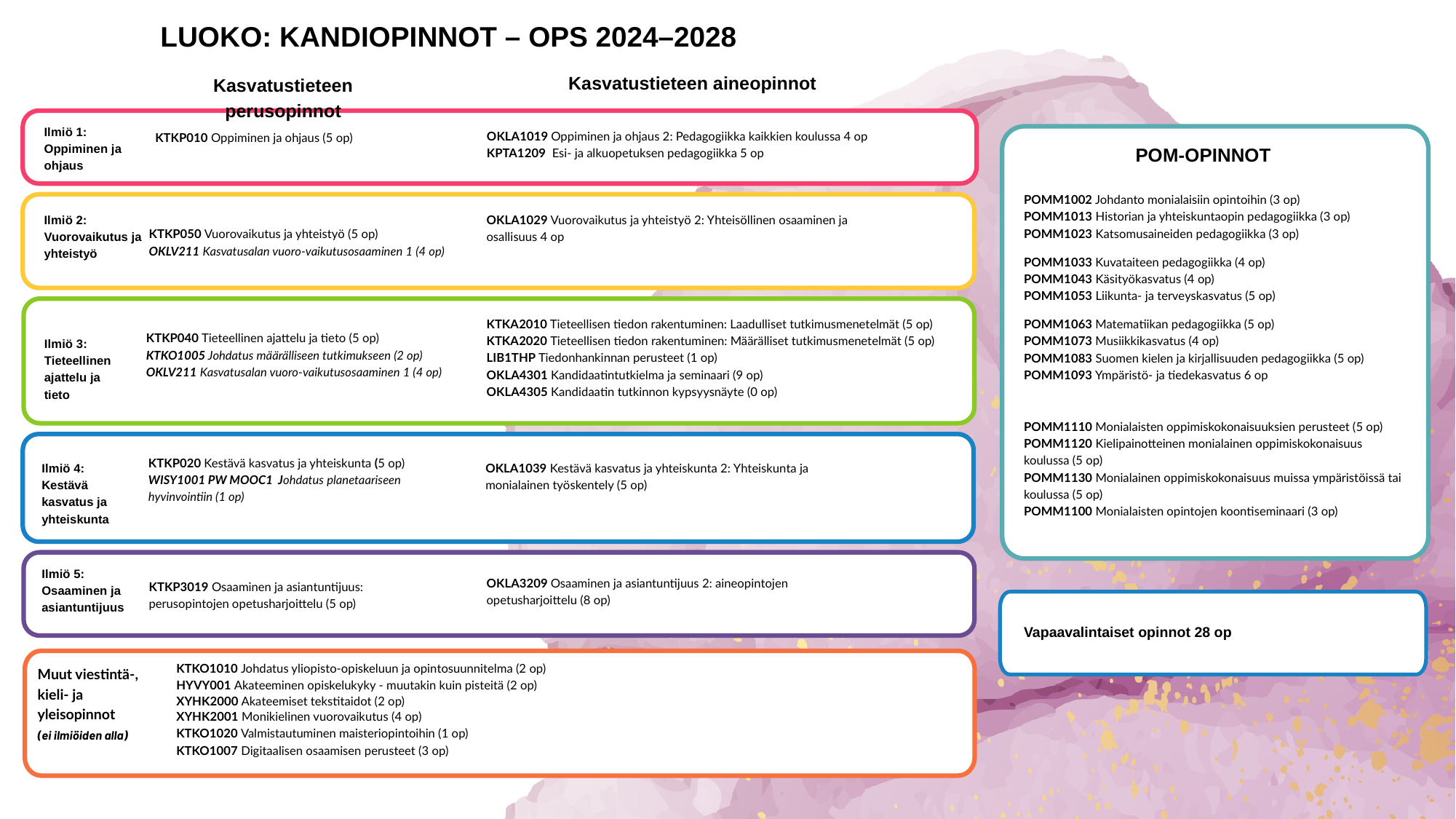

LUOKO: KANDIOPINNOT – OPS 2024–2028
Kasvatustieteen aineopinnot
Kasvatustieteen perusopinnot

Ilmiö 1: Oppiminen ja ohjaus
OKLA1019 Oppiminen ja ohjaus 2: Pedagogiikka kaikkien koulussa 4 op
KPTA1209  Esi- ja alkuopetuksen pedagogiikka 5 op

KTKP010 Oppiminen ja ohjaus (5 op)
POM-OPINNOT
POMM1002 Johdanto monialaisiin opintoihin (3 op)
POMM1013 Historian ja yhteiskuntaopin pedagogiikka (3 op)
POMM1023 Katsomusaineiden pedagogiikka (3 op)

Ilmiö 2: Vuorovaikutus ja yhteistyö
OKLA1029 Vuorovaikutus ja yhteistyö 2: Yhteisöllinen osaaminen ja osallisuus 4 op
KTKP050 Vuorovaikutus ja yhteistyö (5 op)
OKLV211 Kasvatusalan vuoro-vaikutusosaaminen 1 (4 op)
POMM1033 Kuvataiteen pedagogiikka (4 op)
POMM1043 Käsityökasvatus (4 op)
POMM1053 Liikunta- ja terveyskasvatus (5 op)

OKLS1139 Kestävä kasvatus ja yhteiskunta 3: Kouluyhteisö ja yhteiskunta (ped) (5 op)
KTKA2010 Tieteellisen tiedon rakentuminen: Laadulliset tutkimusmenetelmät (5 op)
KTKA2020 Tieteellisen tiedon rakentuminen: Määrälliset tutkimusmenetelmät (5 op)
LIB1THP Tiedonhankinnan perusteet (1 op)
OKLA4301 Kandidaatintutkielma ja seminaari (9 op)
OKLA4305 Kandidaatin tutkinnon kypsyysnäyte (0 op)
POMM1063 Matematiikan pedagogiikka (5 op)
POMM1073 Musiikkikasvatus (4 op)
POMM1083 Suomen kielen ja kirjallisuuden pedagogiikka (5 op)
POMM1093 Ympäristö- ja tiedekasvatus 6 op
KTKP040 Tieteellinen ajattelu ja tieto (5 op)
KTKO1005 Johdatus määrälliseen tutkimukseen (2 op)
OKLV211 Kasvatusalan vuoro-vaikutusosaaminen 1 (4 op)
Ilmiö 3: Tieteellinen ajattelu ja tieto
POMM1110 Monialaisten oppimiskokonaisuuksien perusteet (5 op)
POMM1120 Kielipainotteinen monialainen oppimiskokonaisuus
koulussa (5 op)
POMM1130 Monialainen oppimiskokonaisuus muissa ympäristöissä tai koulussa (5 op)
POMM1100 Monialaisten opintojen koontiseminaari (3 op)

KTKP020 Kestävä kasvatus ja yhteiskunta (5 op)
WISY1001 PW MOOC1  Johdatus planetaariseen hyvinvointiin (1 op)
Ilmiö 4: Kestävä kasvatus ja yhteiskunta
OKLA1039 Kestävä kasvatus ja yhteiskunta 2: Yhteiskunta ja monialainen työskentely (5 op)

Ilmiö 5: Osaaminen ja asiantuntijuus
OKLA3209 Osaaminen ja asiantuntijuus 2: aineopintojen opetusharjoittelu (8 op)
KTKP3019 Osaaminen ja asiantuntijuus: perusopintojen opetusharjoittelu (5 op)
Vapaavalintaiset opinnot 28 op

KTKO1010 Johdatus yliopisto-opiskeluun ja opintosuunnitelma (2 op)
HYVY001 Akateeminen opiskelukyky - muutakin kuin pisteitä (2 op)
XYHK2000 Akateemiset tekstitaidot (2 op)
XYHK2001 Monikielinen vuorovaikutus (4 op)
KTKO1020 Valmistautuminen maisteriopintoihin (1 op)
KTKO1007 Digitaalisen osaamisen perusteet (3 op)
Muut viestintä-, kieli- ja  yleisopinnot
(ei ilmiöiden alla)